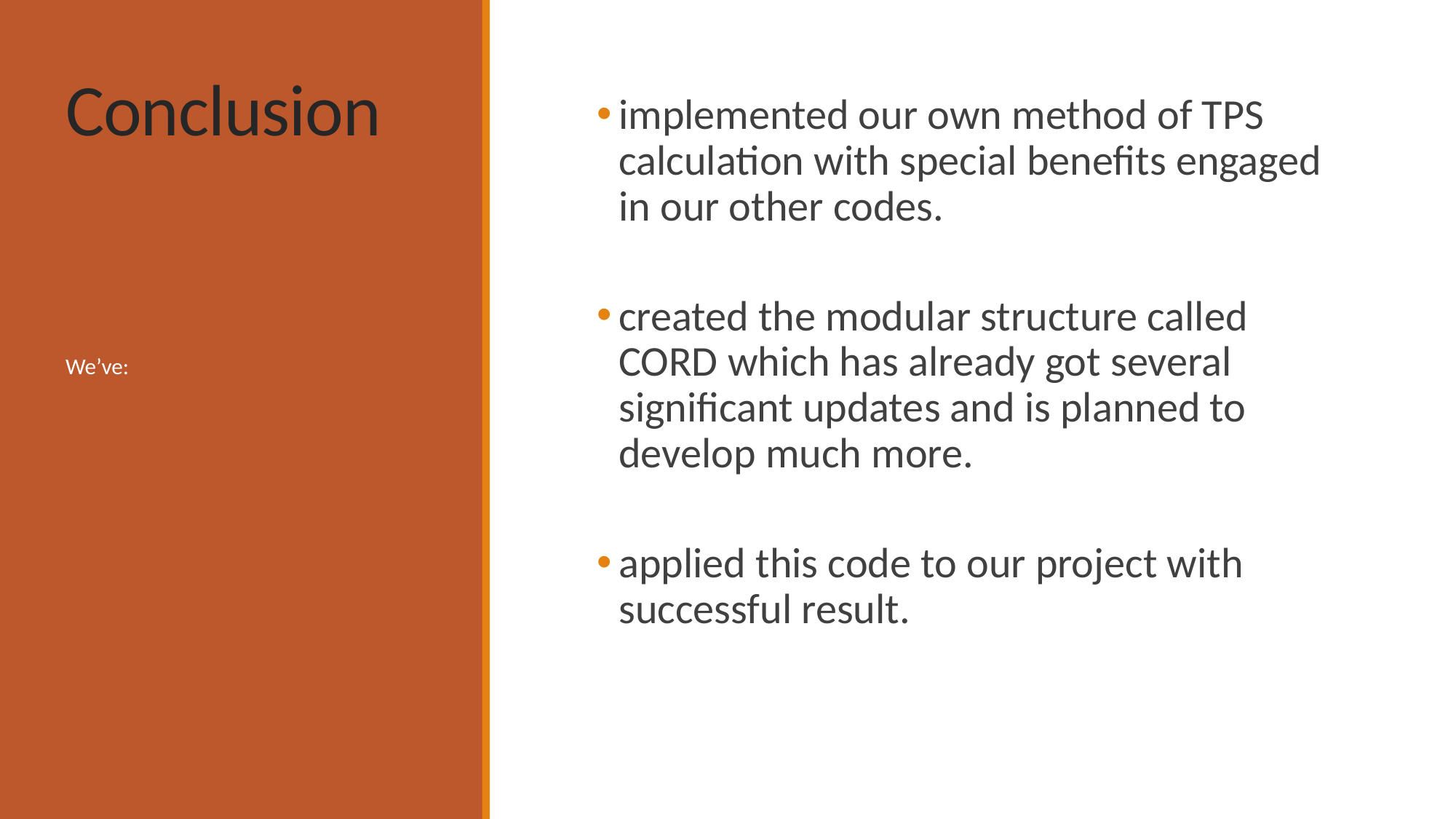

# Conclusion
implemented our own method of TPS calculation with special benefits engaged in our other codes.

created the modular structure called CORD which has already got several significant updates and is planned to develop much more.

applied this code to our project with successful result.
We’ve: